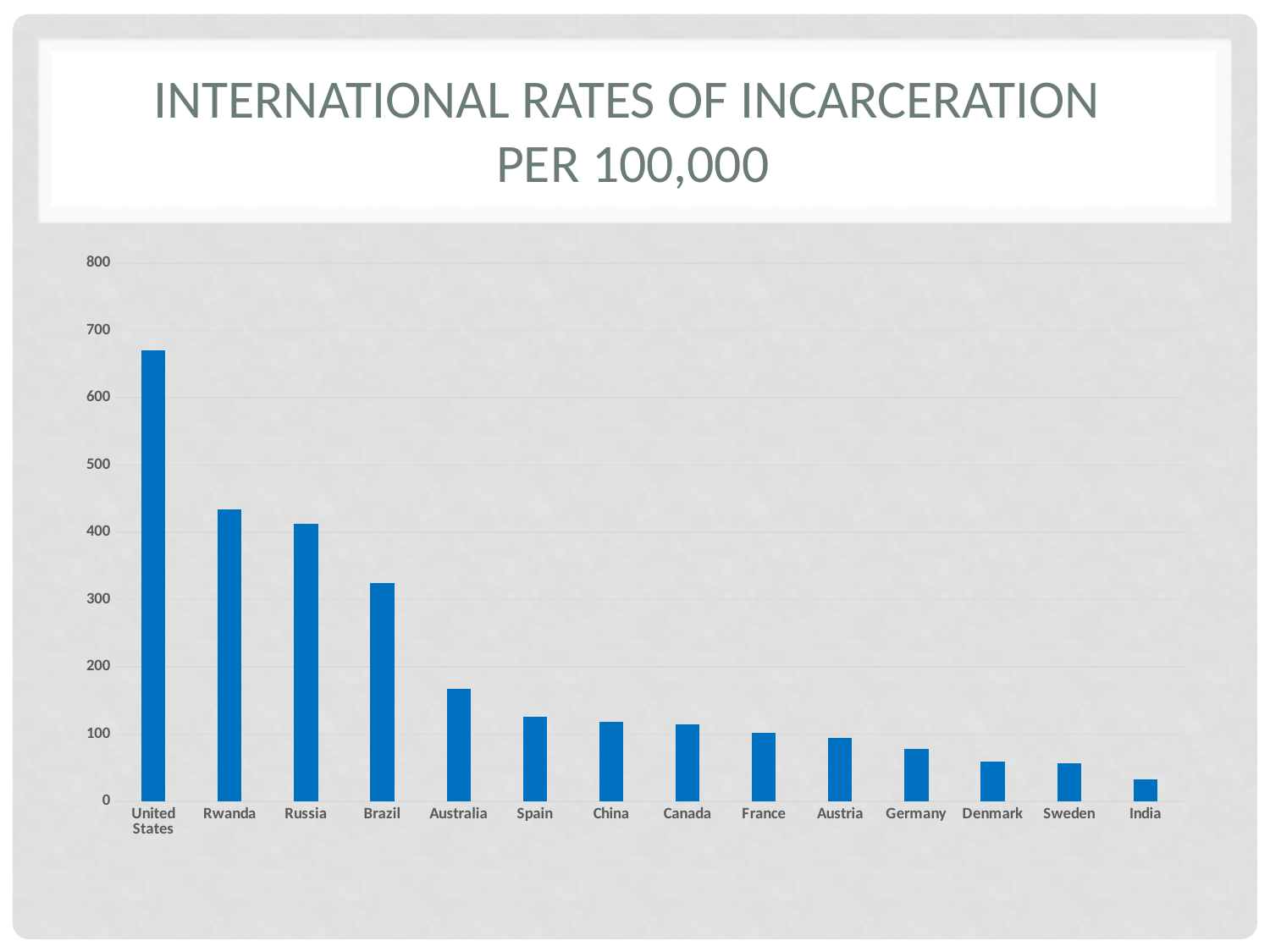

# International Rates of Incarceration per 100,000

### Chart

| Category | International Rates of Incarceration per 100,000 |
|---|---|
| United States | 670.0 |
| Rwanda | 434.0 |
| Russia | 413.0 |
| Brazil | 325.0 |
| Australia | 167.0 |
| Spain | 126.0 |
| China | 118.0 |
| Canada | 114.0 |
| France | 102.0 |
| Austria | 94.0 |
| Germany | 78.0 |
| Denmark | 59.0 |
| Sweden | 57.0 |
| India | 33.0 |